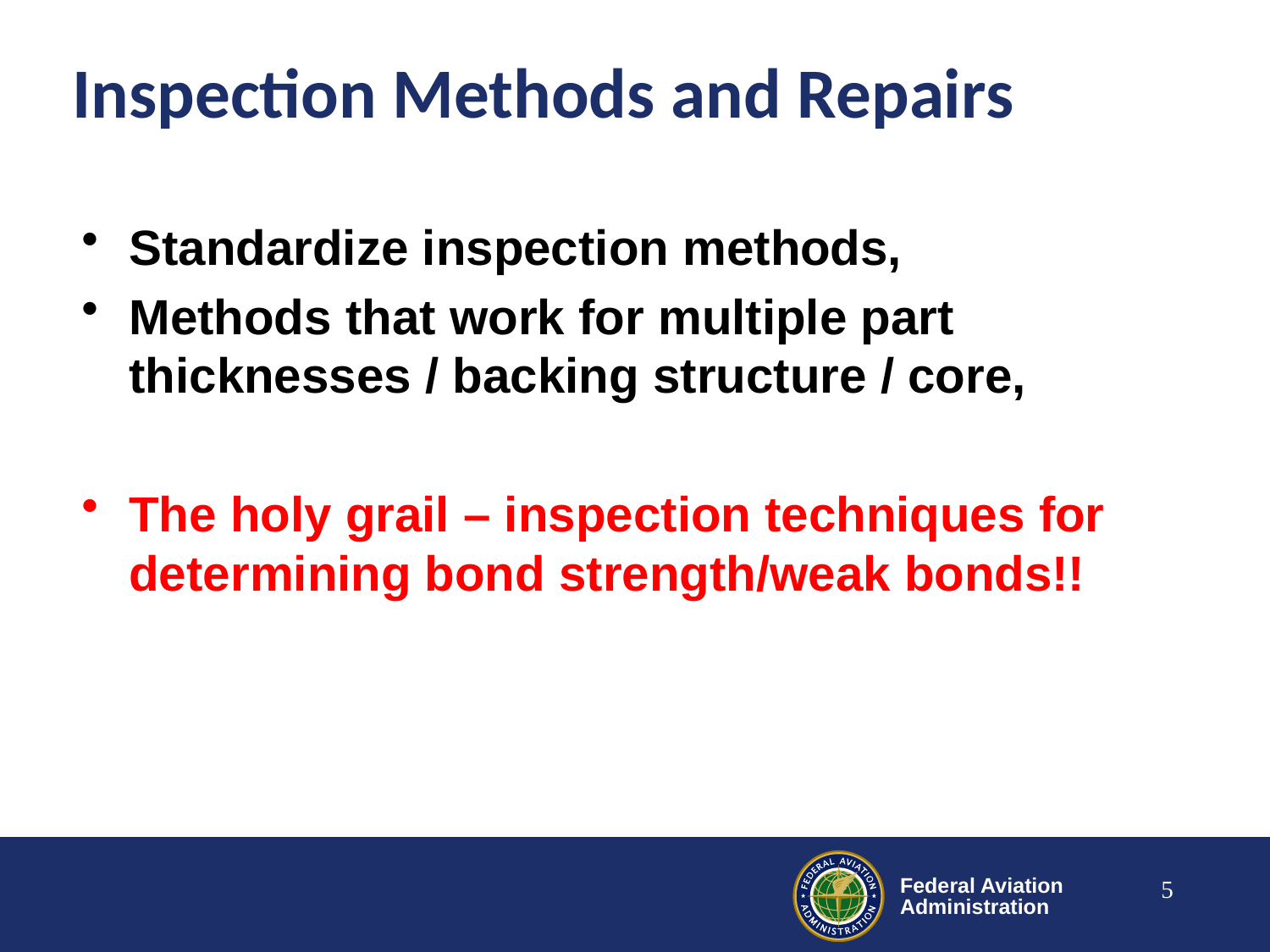

# Inspection Methods and Repairs
Standardize inspection methods,
Methods that work for multiple part thicknesses / backing structure / core,

The holy grail – inspection techniques for determining bond strength/weak bonds!!
5